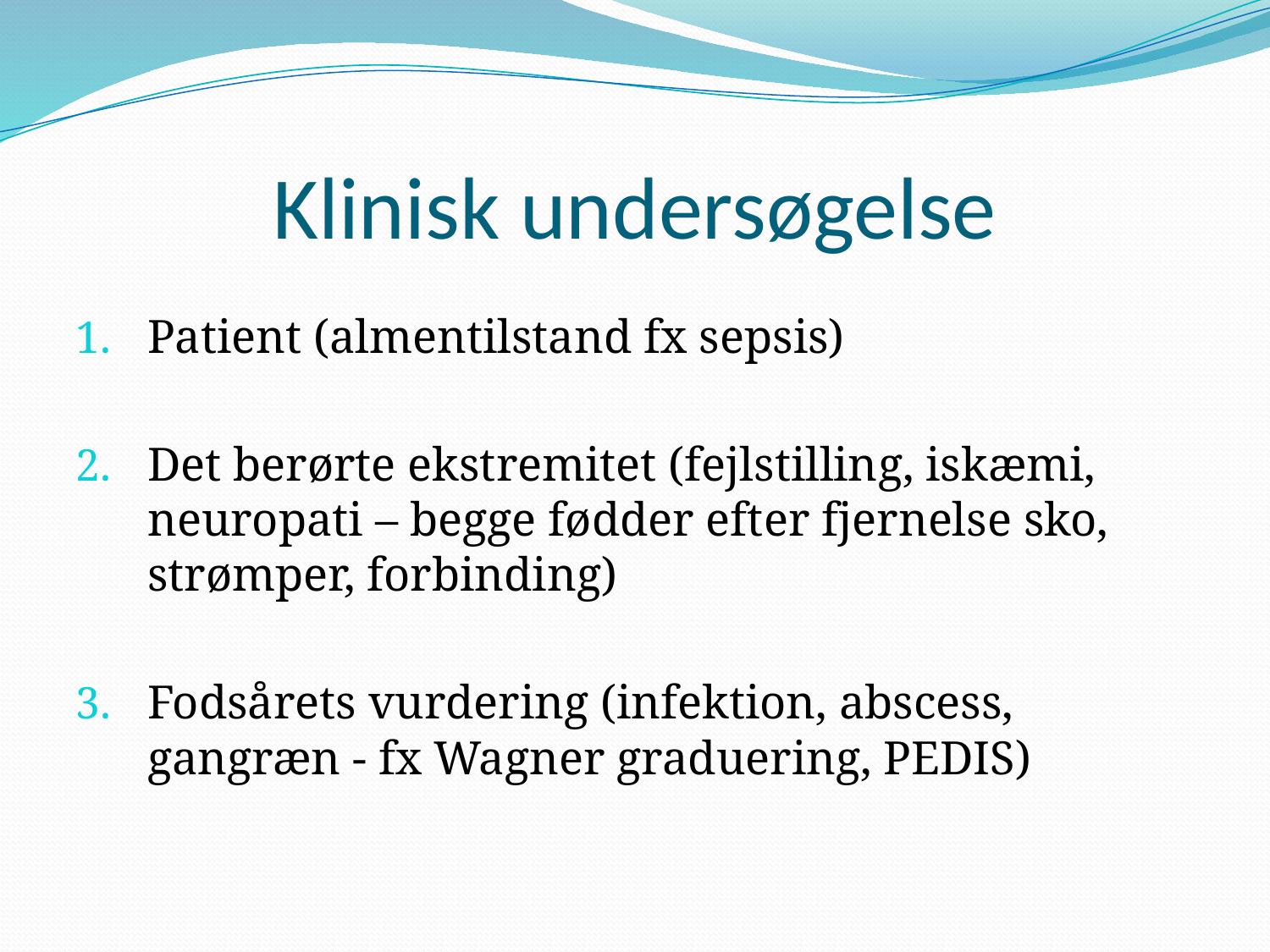

# Klinisk undersøgelse
Patient (almentilstand fx sepsis)

Det berørte ekstremitet (fejlstilling, iskæmi, neuropati – begge fødder efter fjernelse sko, strømper, forbinding)

Fodsårets vurdering (infektion, abscess, gangræn - fx Wagner graduering, PEDIS)